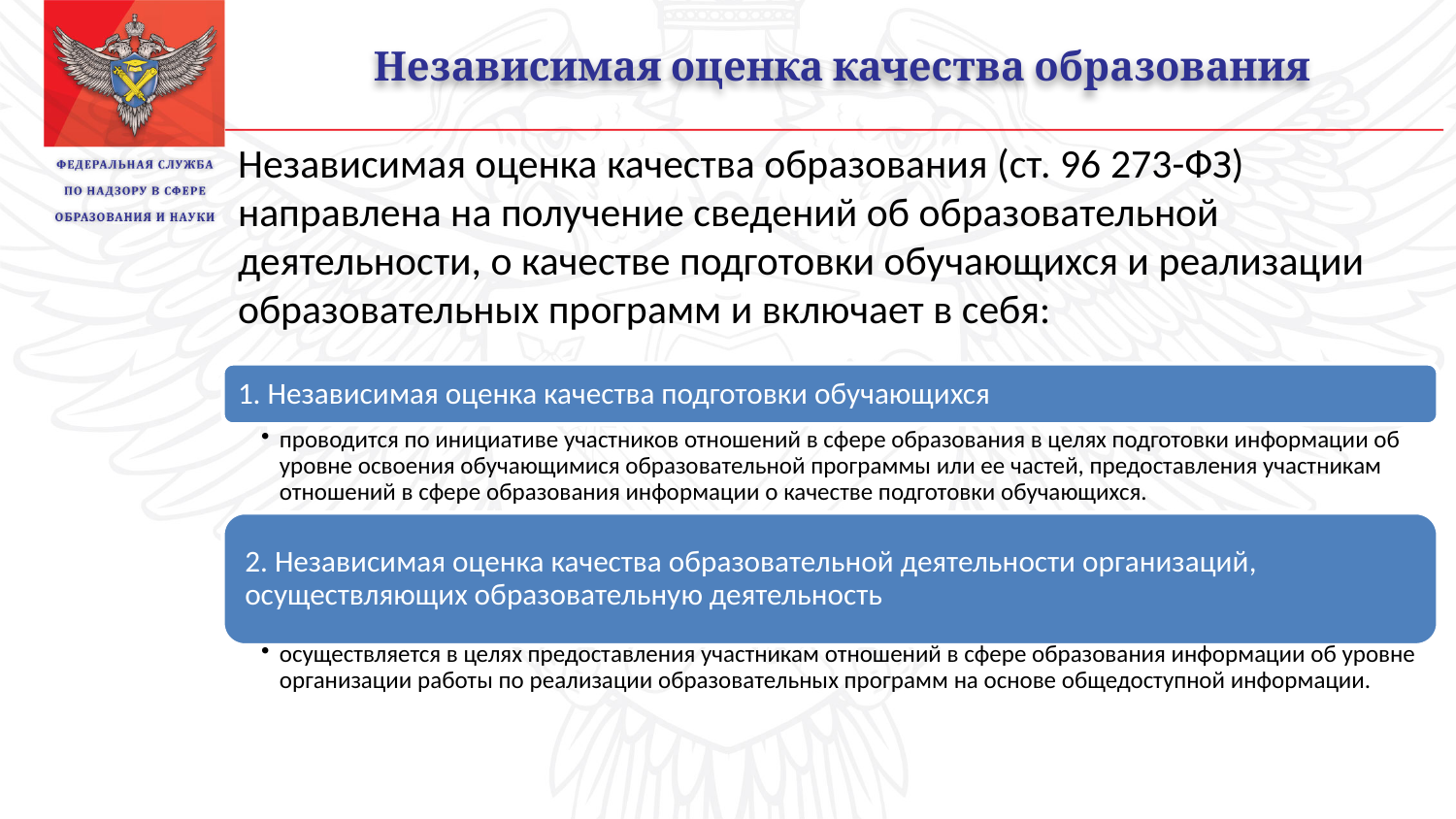

Независимая оценка качества образования
Независимая оценка качества образования (ст. 96 273-ФЗ) направлена на получение сведений об образовательной деятельности, о качестве подготовки обучающихся и реализации образовательных программ и включает в себя:
1. Независимая оценка качества подготовки обучающихся
проводится по инициативе участников отношений в сфере образования в целях подготовки информации об уровне освоения обучающимися образовательной программы или ее частей, предоставления участникам отношений в сфере образования информации о качестве подготовки обучающихся.
2. Независимая оценка качества образовательной деятельности организаций, осуществляющих образовательную деятельность
осуществляется в целях предоставления участникам отношений в сфере образования информации об уровне организации работы по реализации образовательных программ на основе общедоступной информации.